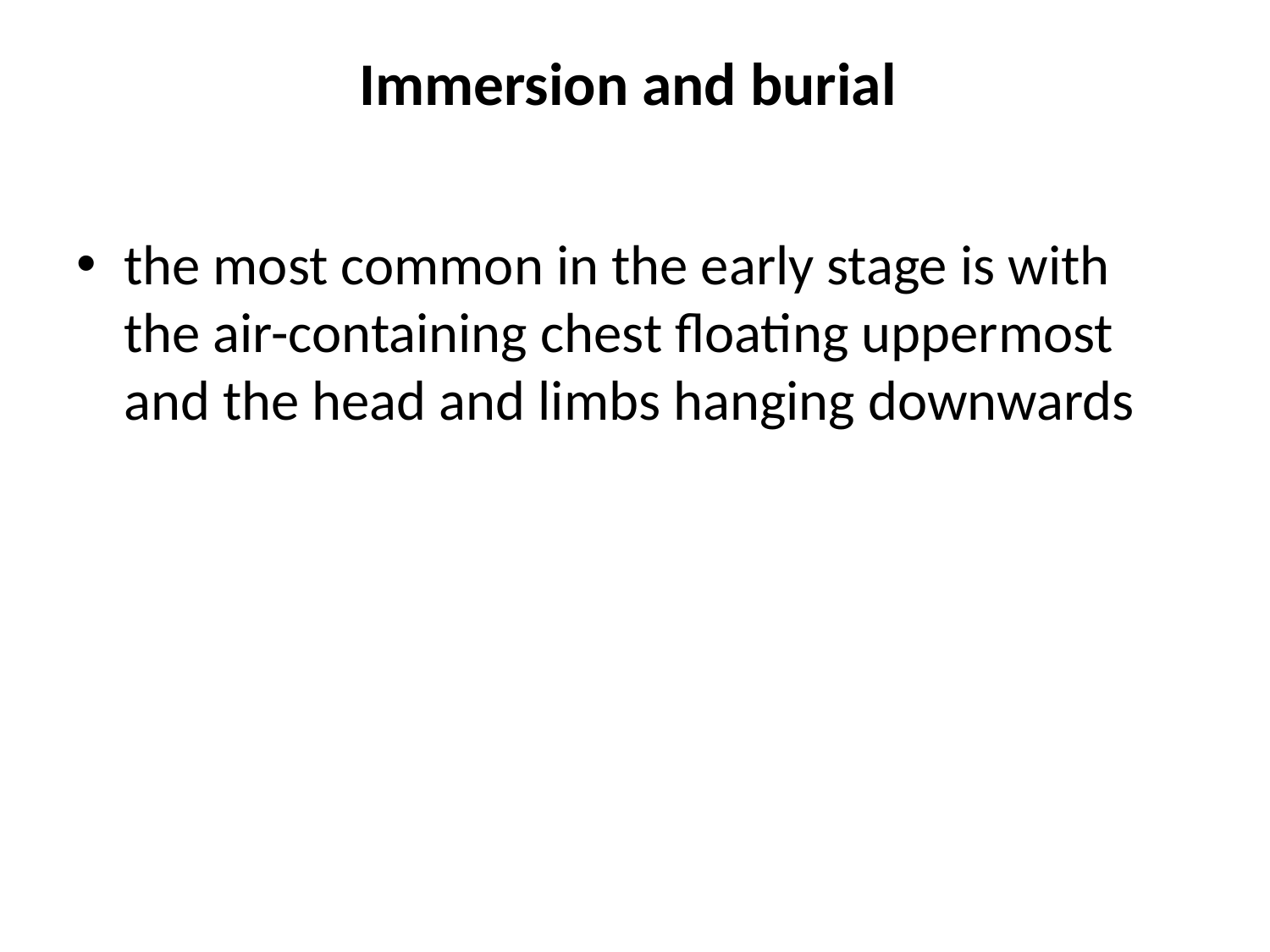

# Immersion and burial
the most common in the early stage is with the air-containing chest floating uppermost and the head and limbs hanging downwards